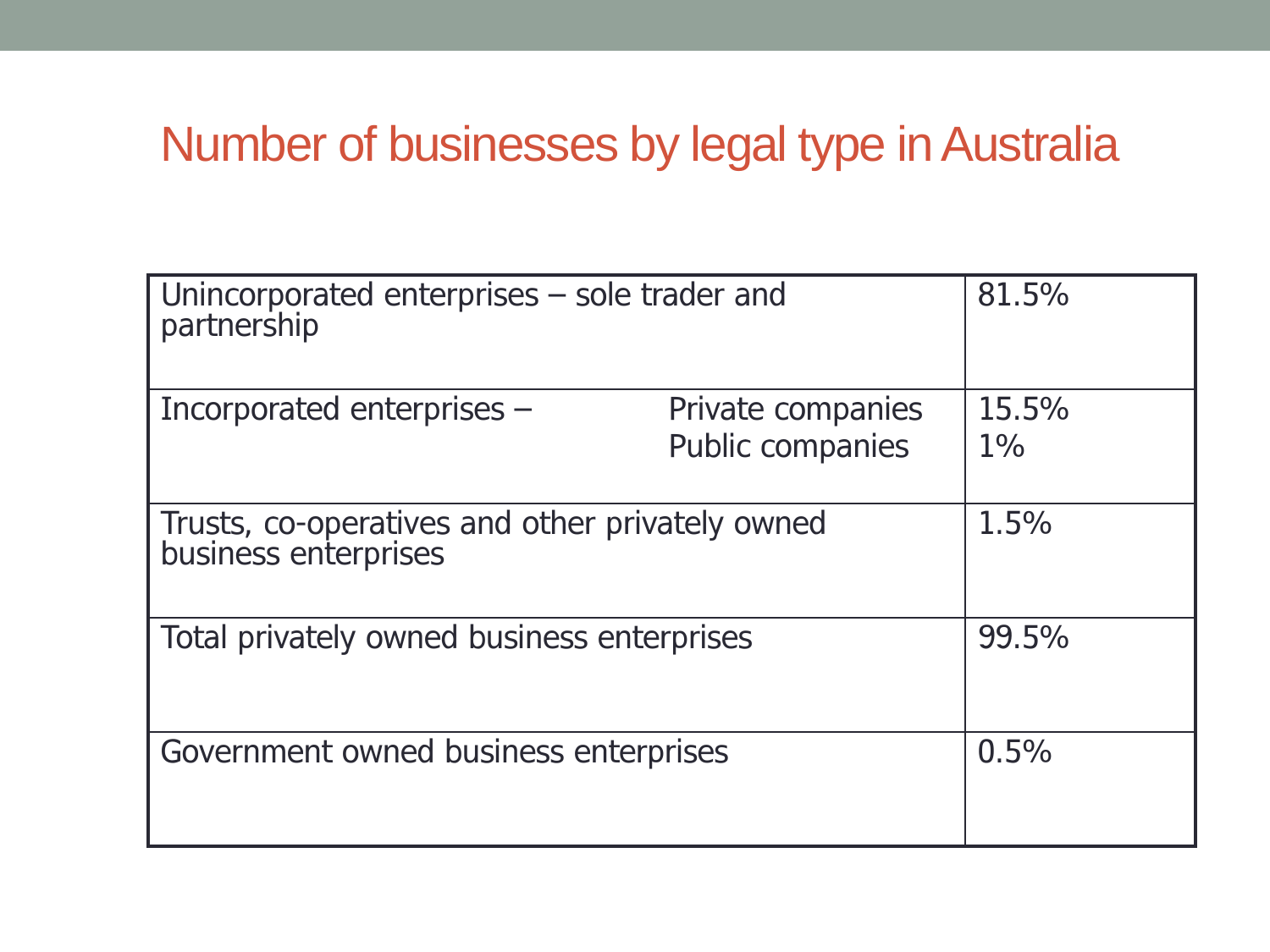

# Number of businesses by legal type in Australia
| Unincorporated enterprises – sole trader and partnership | 81.5% |
| --- | --- |
| Incorporated enterprises – Private companies Public companies | 15.5% 1% |
| Trusts, co-operatives and other privately owned business enterprises | 1.5% |
| Total privately owned business enterprises | 99.5% |
| Government owned business enterprises | 0.5% |